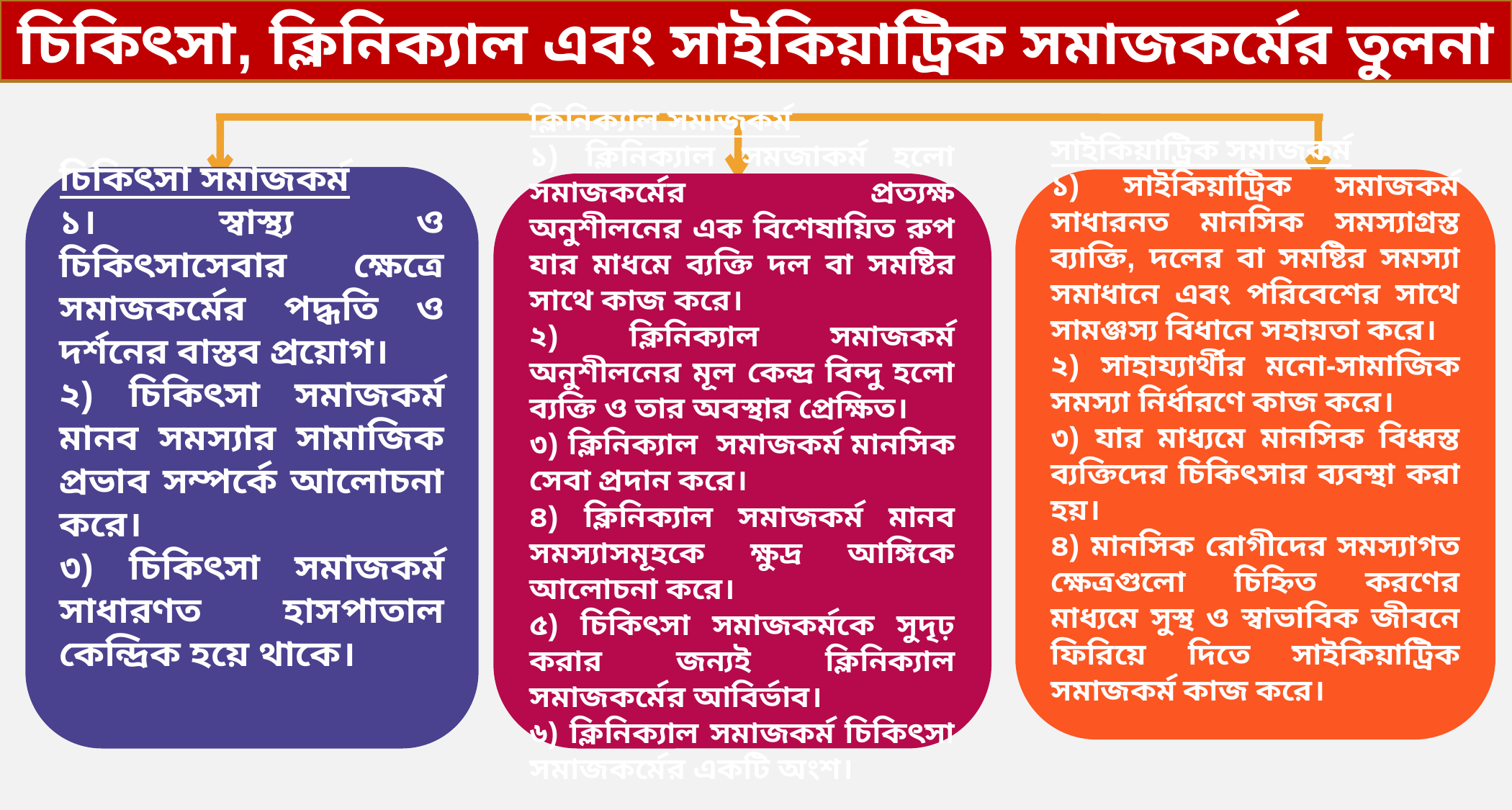

চিকিৎসা, ক্লিনিক্যাল এবং সাইকিয়াট্রিক সমাজকর্মের তুলনা
চিকিৎসা সমাজকর্ম
১। স্বাস্থ্য ও চিকিৎসাসেবার ক্ষেত্রে সমাজকর্মের পদ্ধতি ও দর্শনের বাস্তব প্রয়োগ।
২) চিকিৎসা সমাজকর্ম মানব সমস্যার সামাজিক প্রভাব সম্পর্কে আলোচনা করে।
৩) চিকিৎসা সমাজকর্ম সাধারণত হাসপাতাল কেন্দ্রিক হয়ে থাকে।

সাইকিয়াট্রিক সমাজকর্ম
১) সাইকিয়াট্রিক সমাজকর্ম সাধারনত মানসিক সমস্যাগ্রস্ত ব্যাক্তি, দলের বা সমষ্টির সমস্যা সমাধানে এবং পরিবেশের সাথে সামঞ্জস্য বিধানে সহায়তা করে।
২) সাহায্যার্থীর মনো-সামাজিক সমস্যা নির্ধারণে কাজ করে।
৩) যার মাধ্যমে মানসিক বিধ্বস্ত ব্যক্তিদের চিকিৎসার ব্যবস্থা করা হয়।
৪) মানসিক রোগীদের সমস্যাগত ক্ষেত্রগুলো চিহ্নিত করণের মাধ্যমে সুস্থ ও স্বাভাবিক জীবনে ফিরিয়ে দিতে সাইকিয়াট্রিক সমাজকর্ম কাজ করে।

ক্লিনিক্যাল সমাজকর্ম
১) ক্লিনিক্যাল সমজাকর্ম হলো সমাজকর্মের       প্রত্যক্ষ অনুশীলনের এক বিশেষায়িত রুপ যার মাধমে ব্যক্তি দল বা সমষ্টির সাথে কাজ করে।
২) ক্লিনিক্যাল সমাজকর্ম অনুশীলনের মূল কেন্দ্র বিন্দু হলো ব্যক্তি ও তার অবস্থার প্রেক্ষিত।
৩) ক্লিনিক্যাল  সমাজকর্ম মানসিক সেবা প্রদান করে।
৪) ক্লিনিক্যাল সমাজকর্ম মানব সমস্যাসমূহকে ক্ষুদ্র আঙ্গিকে আলোচনা করে।
৫) চিকিৎসা সমাজকর্মকে সুদৃঢ় করার জন্যই ক্লিনিক্যাল সমাজকর্মের আবির্ভাব।
৬) ক্লিনিক্যাল সমাজকর্ম চিকিৎসা সমাজকর্মের একটি অংশ।